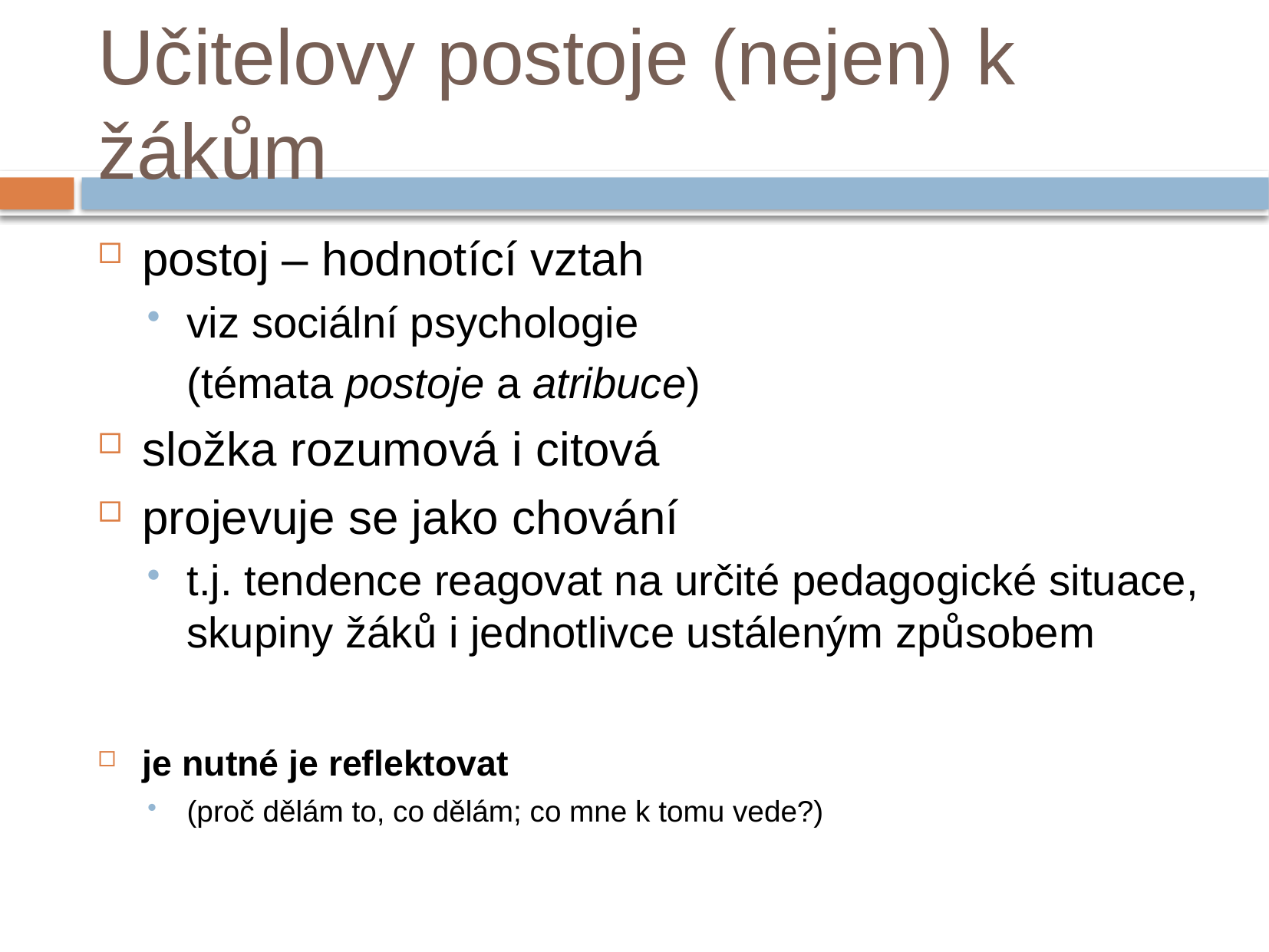

# Učitelovy postoje (nejen) k žákům
postoj – hodnotící vztah
viz sociální psychologie
	(témata postoje a atribuce)
složka rozumová i citová
projevuje se jako chování
t.j. tendence reagovat na určité pedagogické situace, skupiny žáků i jednotlivce ustáleným způsobem

je nutné je reflektovat
(proč dělám to, co dělám; co mne k tomu vede?)